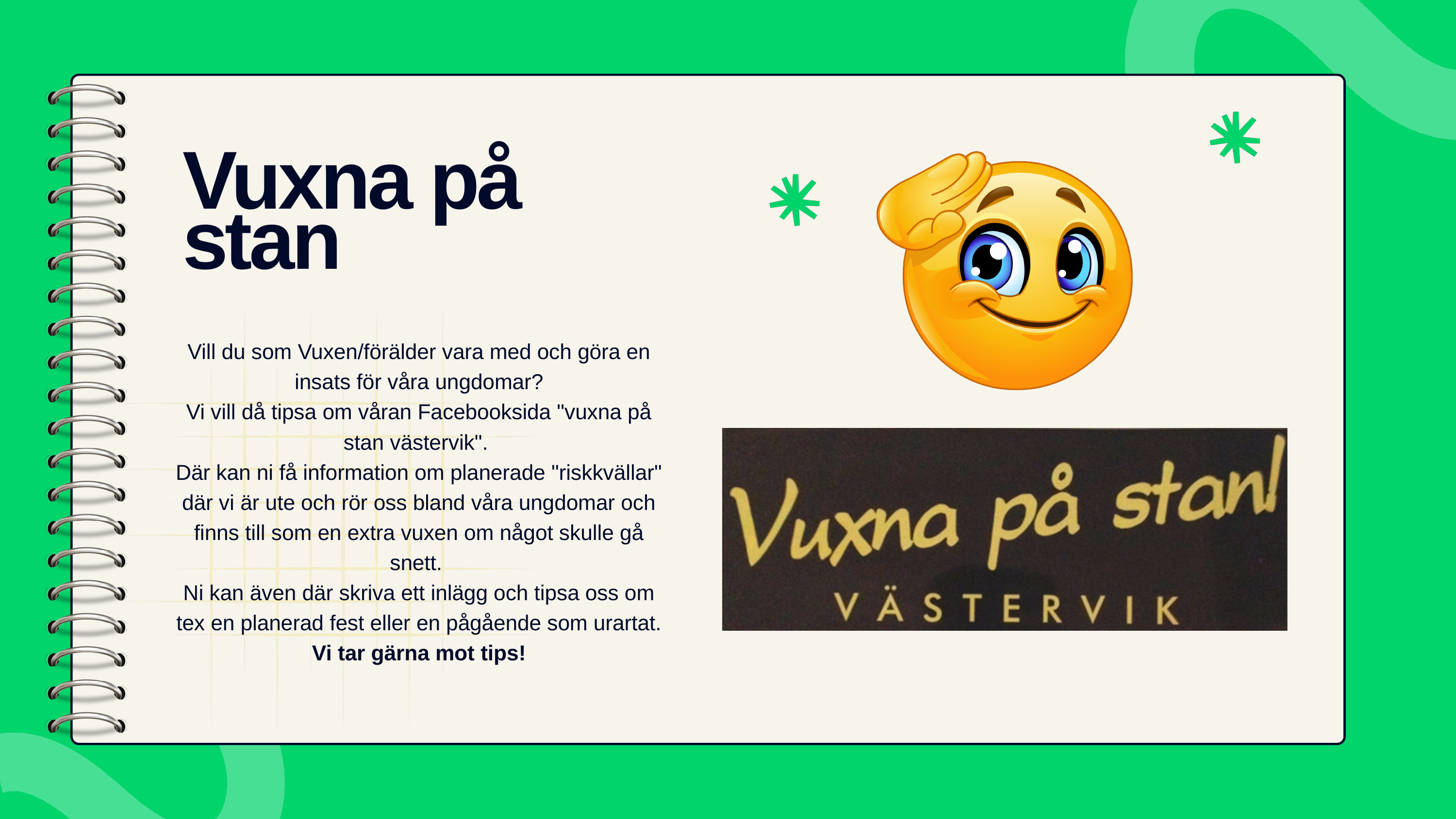

Vuxna på stan

Vill du som Vuxen/förälder vara med och göra en insats för våra ungdomar?
Vi vill då tipsa om våran Facebooksida "vuxna på stan västervik".
Där kan ni få information om planerade "riskkvällar" där vi är ute och rör oss bland våra ungdomar och finns till som en extra vuxen om något skulle gå snett.
Ni kan även där skriva ett inlägg och tipsa oss om tex en planerad fest eller en pågående som urartat.
Vi tar gärna mot tips!